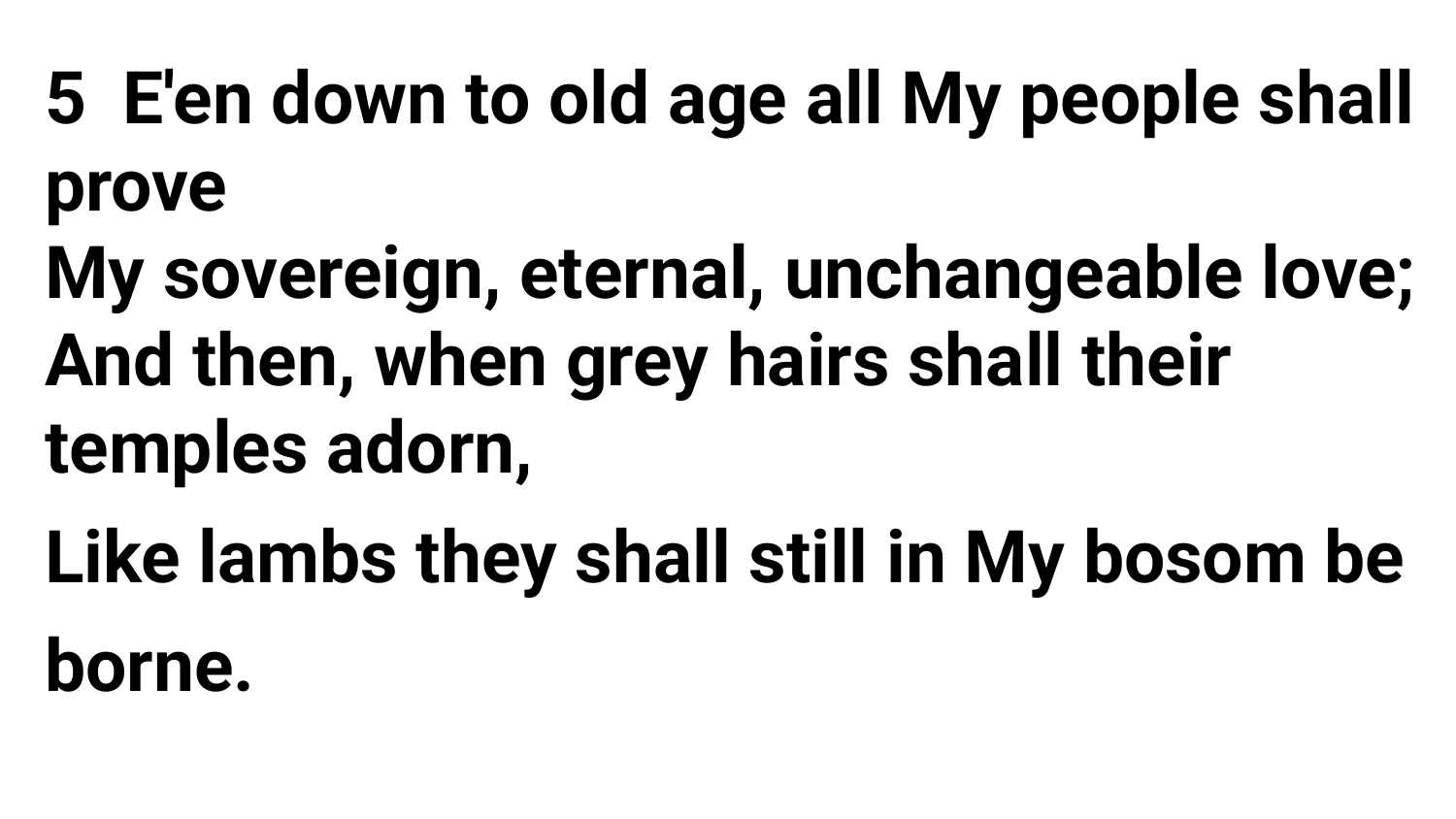

5  E'en down to old age all My people shall prove
My sovereign, eternal, unchangeable love;
And then, when grey hairs shall their temples adorn,
Like lambs they shall still in My bosom be borne.